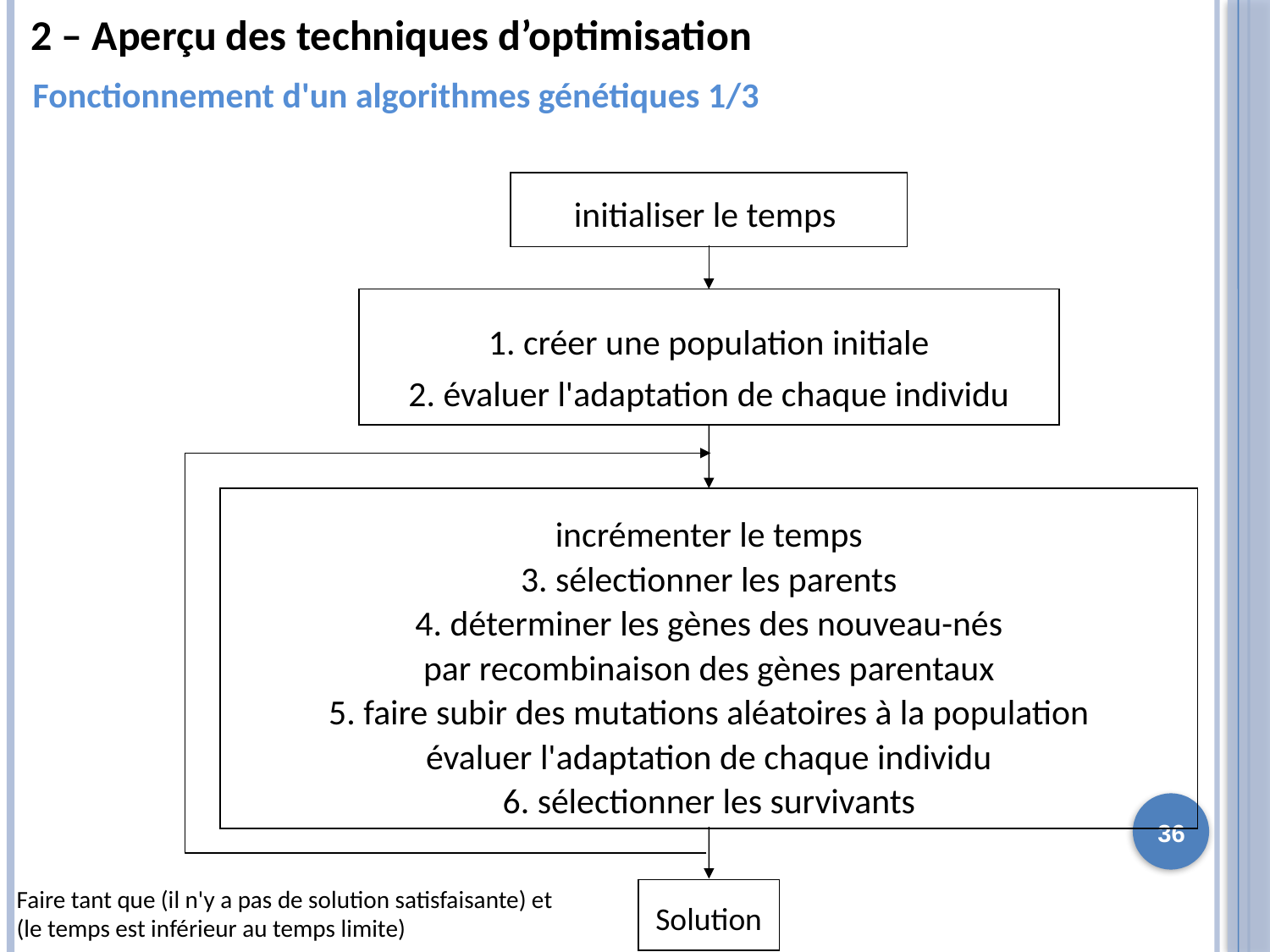

2 – Aperçu des techniques d’optimisation
Fonctionnement d'un algorithmes génétiques 1/3

initialiser le temps

1. créer une population initiale
2. évaluer l'adaptation de chaque individu

incrémenter le temps
3. sélectionner les parents
4. déterminer les gènes des nouveau-nés
par recombinaison des gènes parentaux
5. faire subir des mutations aléatoires à la population
évaluer l'adaptation de chaque individu
6. sélectionner les survivants
36

Faire tant que (il n'y a pas de solution satisfaisante) et (le temps est inférieur au temps limite)

Solution